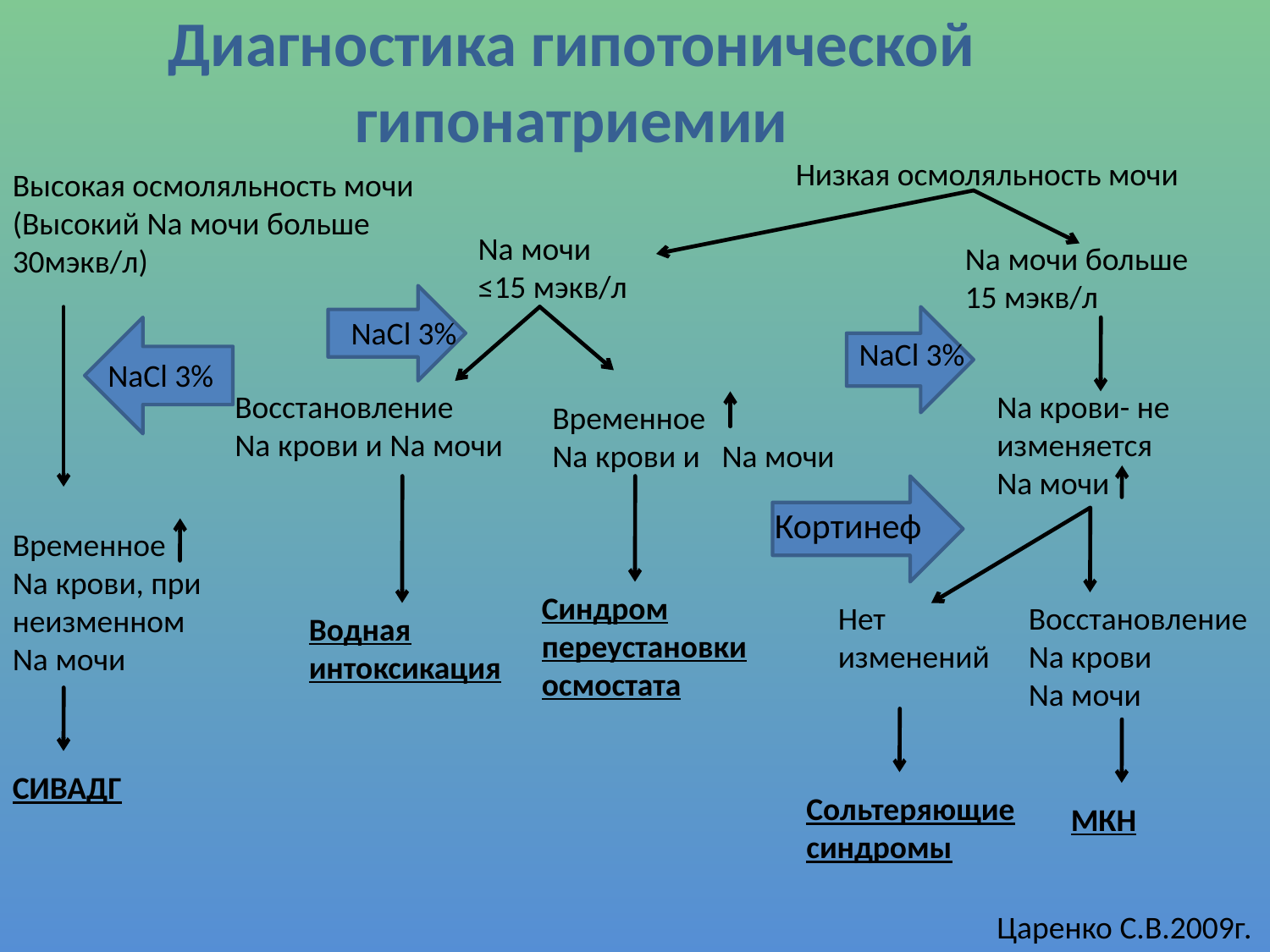

Диагностика гипотонической гипонатриемии
Низкая осмоляльность мочи
Высокая осмоляльность мочи
(Высокий Na мочи больше 30мэкв/л)
Na мочи
≤15 мэкв/л

Na мочи больше 15 мэкв/л

NaCl 3%

NaCl 3%
NaCl 3%
Восстановление
Na крови и Na мочи
Na крови- не изменяется
Na мочи

Временное
Na крови и   Na мочи

Кортинеф
Временное
Na крови, при неизменном
Na мочи

Синдром переустановки осмостата
Нет изменений
Восстановление Na крови
Na мочи

Водная интоксикация
СИВАДГ
Сольтеряющие синдромы
МКН
Царенко С.В.2009г.